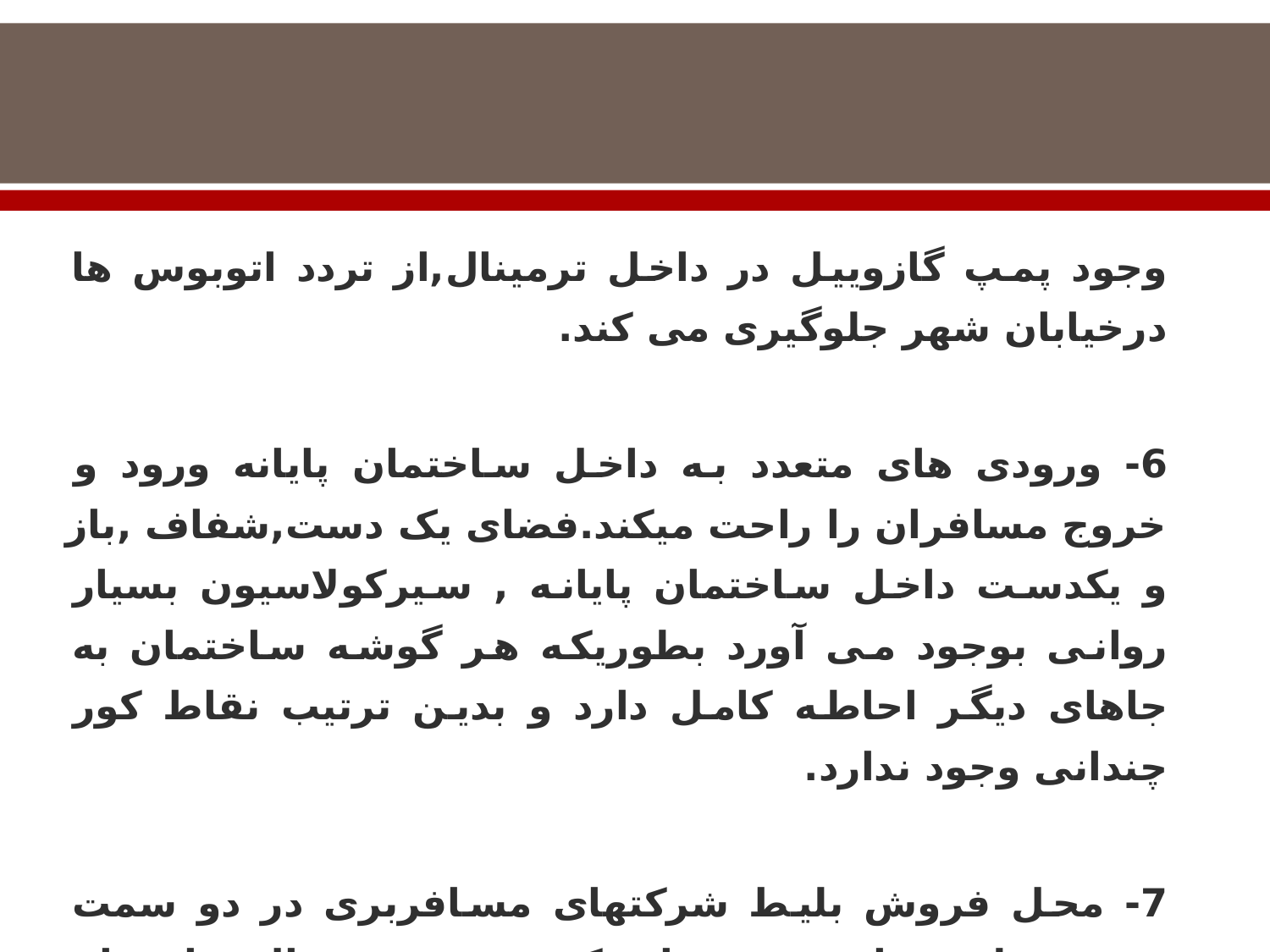

وجود پمپ گازوییل در داخل ترمینال,از تردد اتوبوس ها درخیابان شهر جلوگیری می کند.

6- ورودی های متعدد به داخل ساختمان پایانه ورود و خروج مسافران را راحت میکند.فضای یک دست,شفاف ,باز و یکدست داخل ساختمان پایانه , سیرکولاسیون بسیار روانی بوجود می آورد بطوریکه هر گوشه ساختمان به جاهای دیگر احاطه کامل دارد و بدین ترتیب نقاط کور چندانی وجود ندارد.

7- محل فروش بلیط شرکتهای مسافربری در دو سمت هشت ضلعی هایی وجود دارد که در سمت شمال ساختمان قرار دارد و فضای باز هشت ضلعی شکلی جلوی آنها , از ایجاد اختلال در حرکت یا وجود صف مسافران برای خرید بلیط جلوگیری میکند.